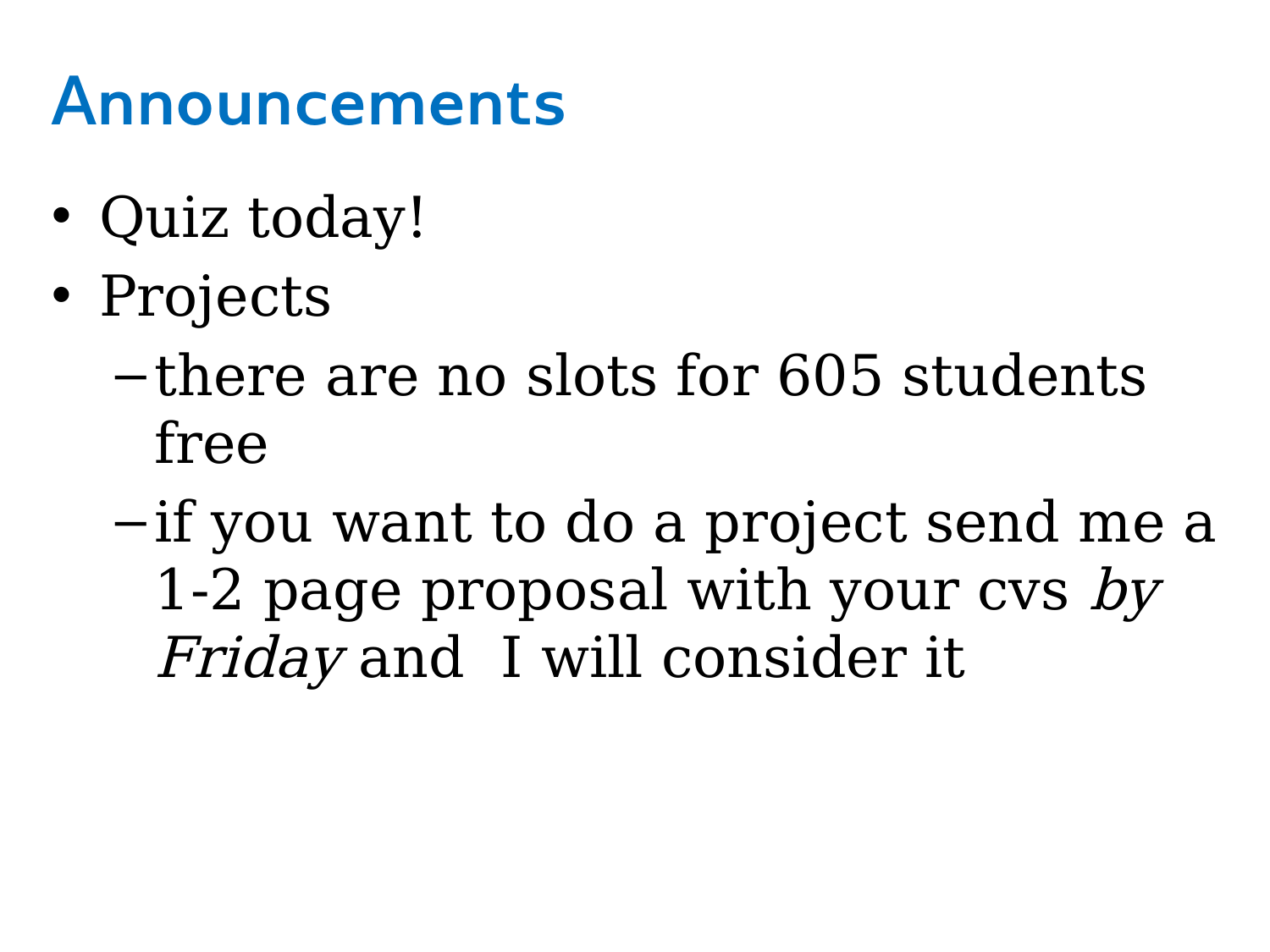

# Announcements
Quiz today!
Projects
there are no slots for 605 students free
if you want to do a project send me a 1-2 page proposal with your cvs by Friday and  I will consider it